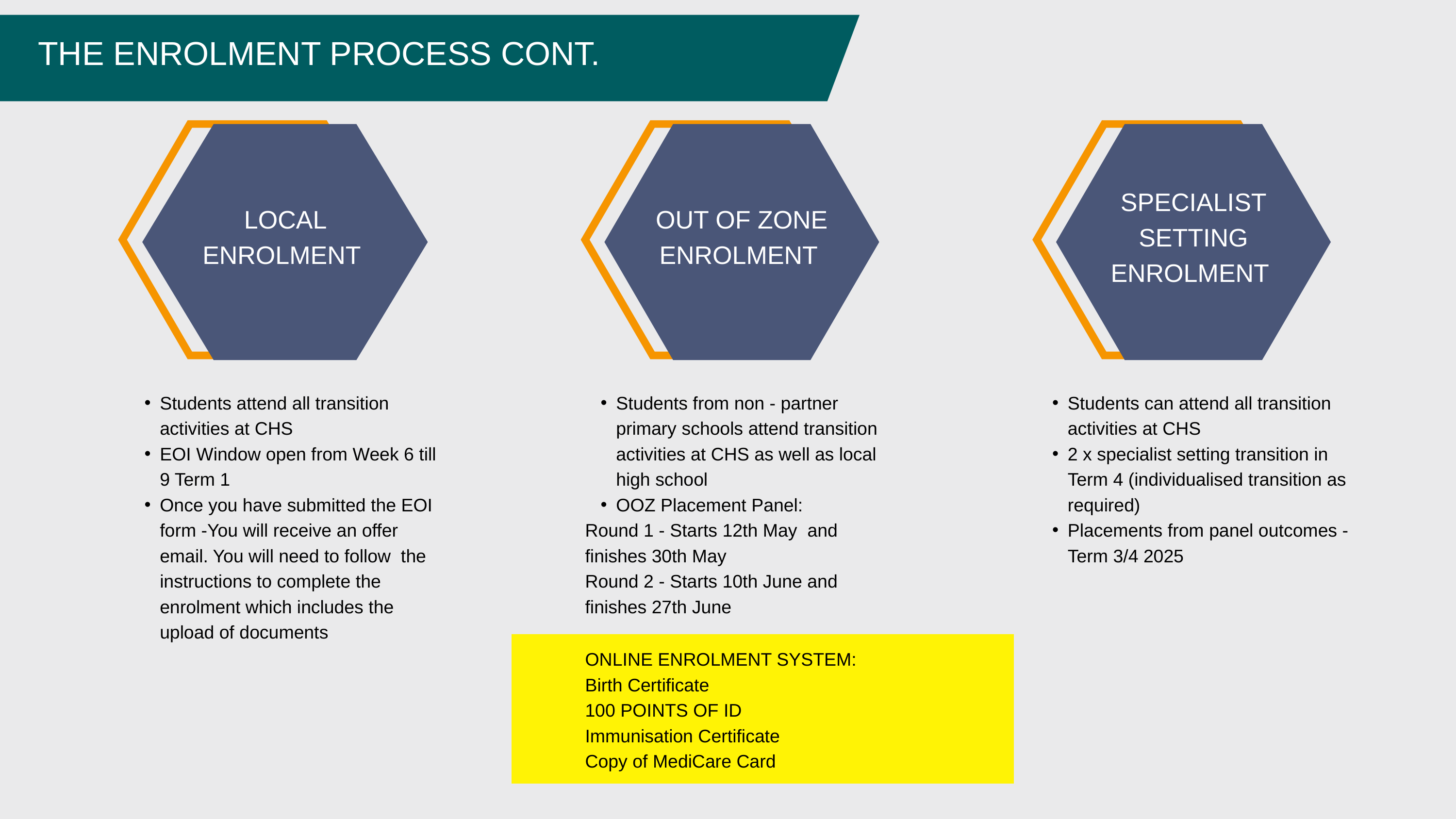

THE ENROLMENT PROCESS CONT.

LOCAL ENROLMENT

OUT OF ZONE ENROLMENT

SPECIALIST SETTING ENROLMENT
Students attend all transition activities at CHS
EOI Window open from Week 6 till 9 Term 1
Once you have submitted the EOI form -You will receive an offer email. You will need to follow  the instructions to complete the enrolment which includes the upload of documents
Students from non - partner primary schools attend transition activities at CHS as well as local high school
OOZ Placement Panel:
Round 1 - Starts 12th May  and finishes 30th May
Round 2 - Starts 10th June and finishes 27th June

Students can attend all transition activities at CHS
2 x specialist setting transition in Term 4 (individualised transition as required)
Placements from panel outcomes - Term 3/4 2025

ONLINE ENROLMENT SYSTEM:
Birth Certificate
100 POINTS OF ID
Immunisation Certificate
Copy of MediCare Card